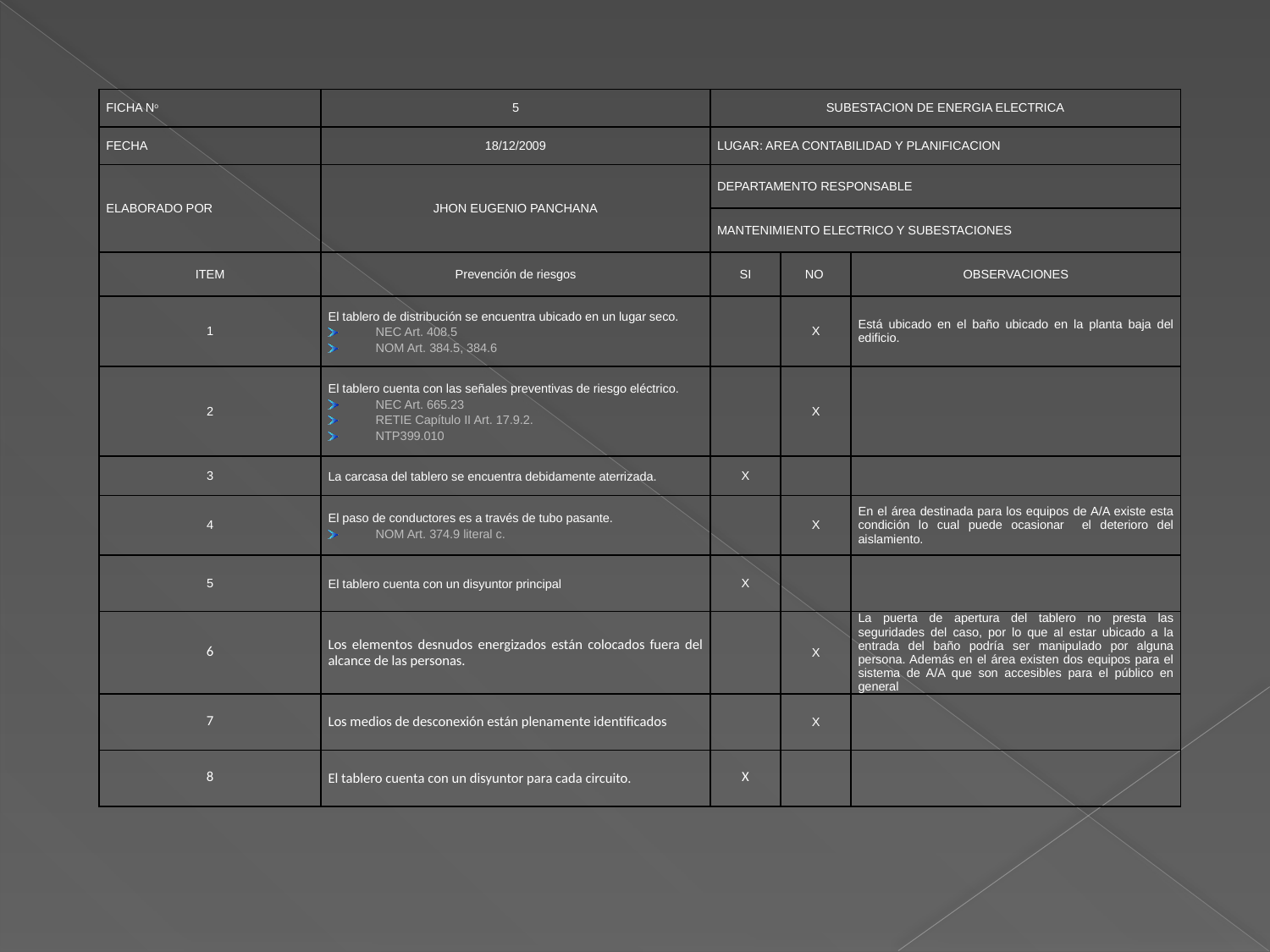

| FICHA No | 5 | SUBESTACION DE ENERGIA ELECTRICA |  |  |
| --- | --- | --- | --- | --- |
| FECHA | 18/12/2009 | LUGAR: AREA CONTABILIDAD Y PLANIFICACION |  |  |
| ELABORADO POR | JHON EUGENIO PANCHANA | DEPARTAMENTO RESPONSABLE |  |  |
|  |  | MANTENIMIENTO ELECTRICO Y SUBESTACIONES |  |  |
| ITEM | Prevención de riesgos | SI | NO | OBSERVACIONES |
| 1 | El tablero de distribución se encuentra ubicado en un lugar seco. NEC Art. 408.5 NOM Art. 384.5, 384.6 |  | X | Está ubicado en el baño ubicado en la planta baja del edificio. |
| 2 | El tablero cuenta con las señales preventivas de riesgo eléctrico. NEC Art. 665.23 RETIE Capítulo II Art. 17.9.2. NTP399.010 |  | X |  |
| 3 | La carcasa del tablero se encuentra debidamente aterrizada. | X |  |  |
| 4 | El paso de conductores es a través de tubo pasante. NOM Art. 374.9 literal c. |  | X | En el área destinada para los equipos de A/A existe esta condición lo cual puede ocasionar el deterioro del aislamiento. |
| 5 | El tablero cuenta con un disyuntor principal | X |  |  |
| 6 | Los elementos desnudos energizados están colocados fuera del alcance de las personas. |  | X | La puerta de apertura del tablero no presta las seguridades del caso, por lo que al estar ubicado a la entrada del baño podría ser manipulado por alguna persona. Además en el área existen dos equipos para el sistema de A/A que son accesibles para el público en general |
| 7 | Los medios de desconexión están plenamente identificados |  | X |  |
| 8 | El tablero cuenta con un disyuntor para cada circuito. | X |  |  |